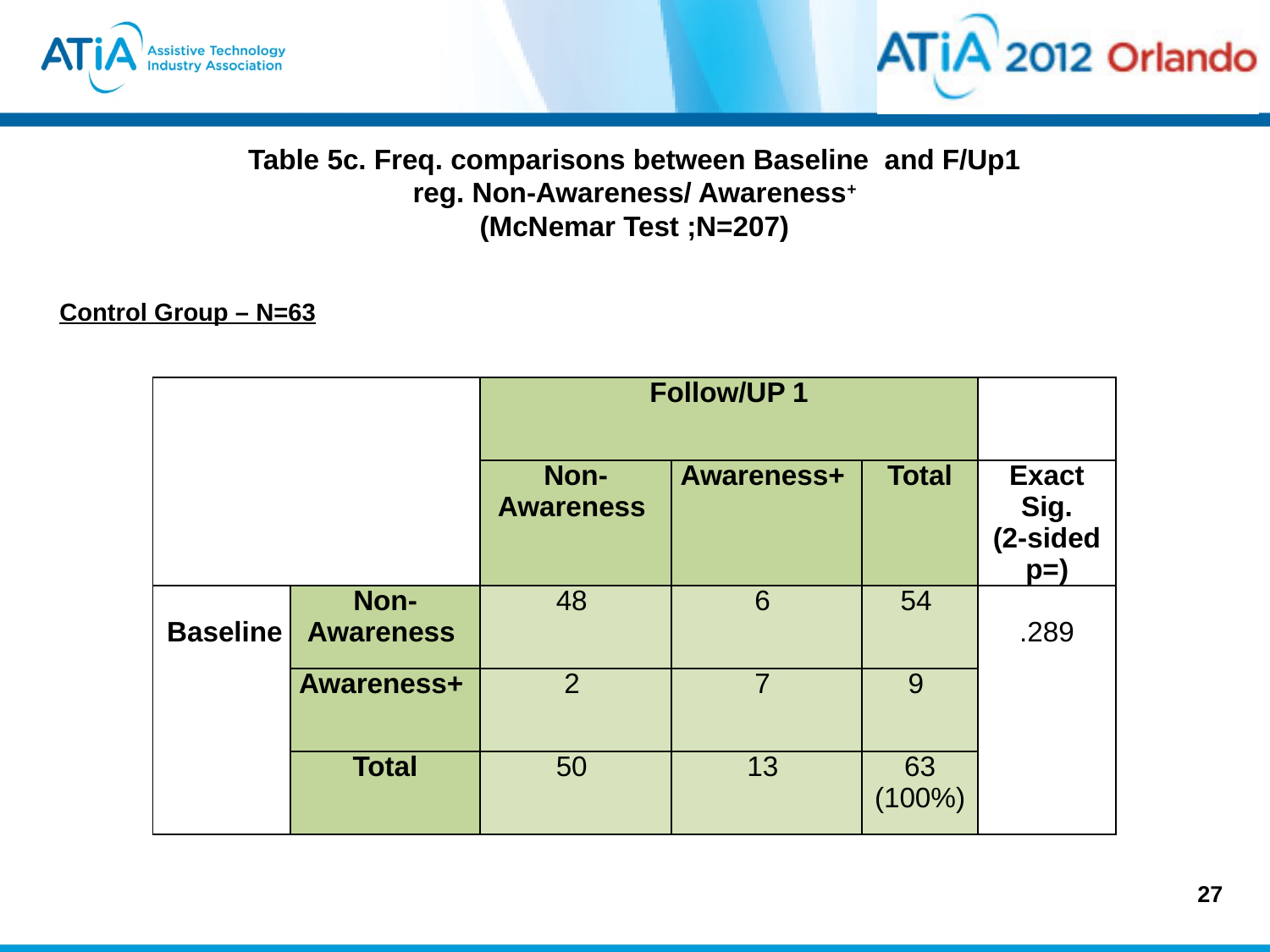

# Table 5c. Freq. comparisons between Baseline  and F/Up1 reg. Non-Awareness/ Awareness+ (McNemar Test ;N=207)

Control Group – N=63
|  |  | Follow/UP 1 |  |  |  |
| --- | --- | --- | --- | --- | --- |
|  |  | Non-Awareness | Awareness+ | Total | Exact Sig. (2-sided p=) |
| Baseline | Non-Awareness | 48 | 6 | 54 | .289 |
|  | Awareness+ | 2 | 7 | 9 |  |
|  | Total | 50 | 13 | 63 (100%) |  |
27